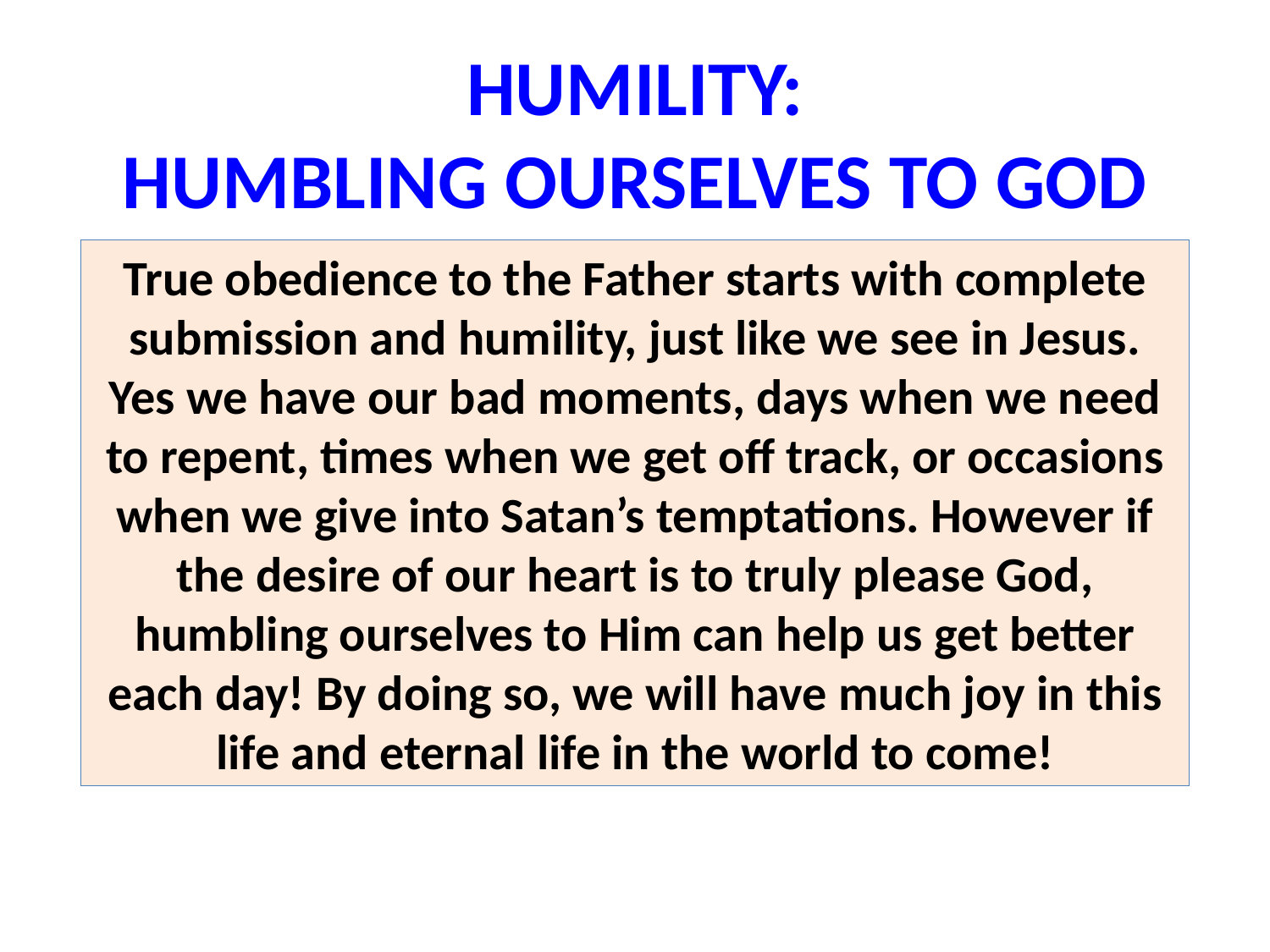

HUMILITY:
HUMBLING OURSELVES TO GOD
True obedience to the Father starts with complete submission and humility, just like we see in Jesus. Yes we have our bad moments, days when we need to repent, times when we get off track, or occasions when we give into Satan’s temptations. However if the desire of our heart is to truly please God, humbling ourselves to Him can help us get better each day! By doing so, we will have much joy in this life and eternal life in the world to come!